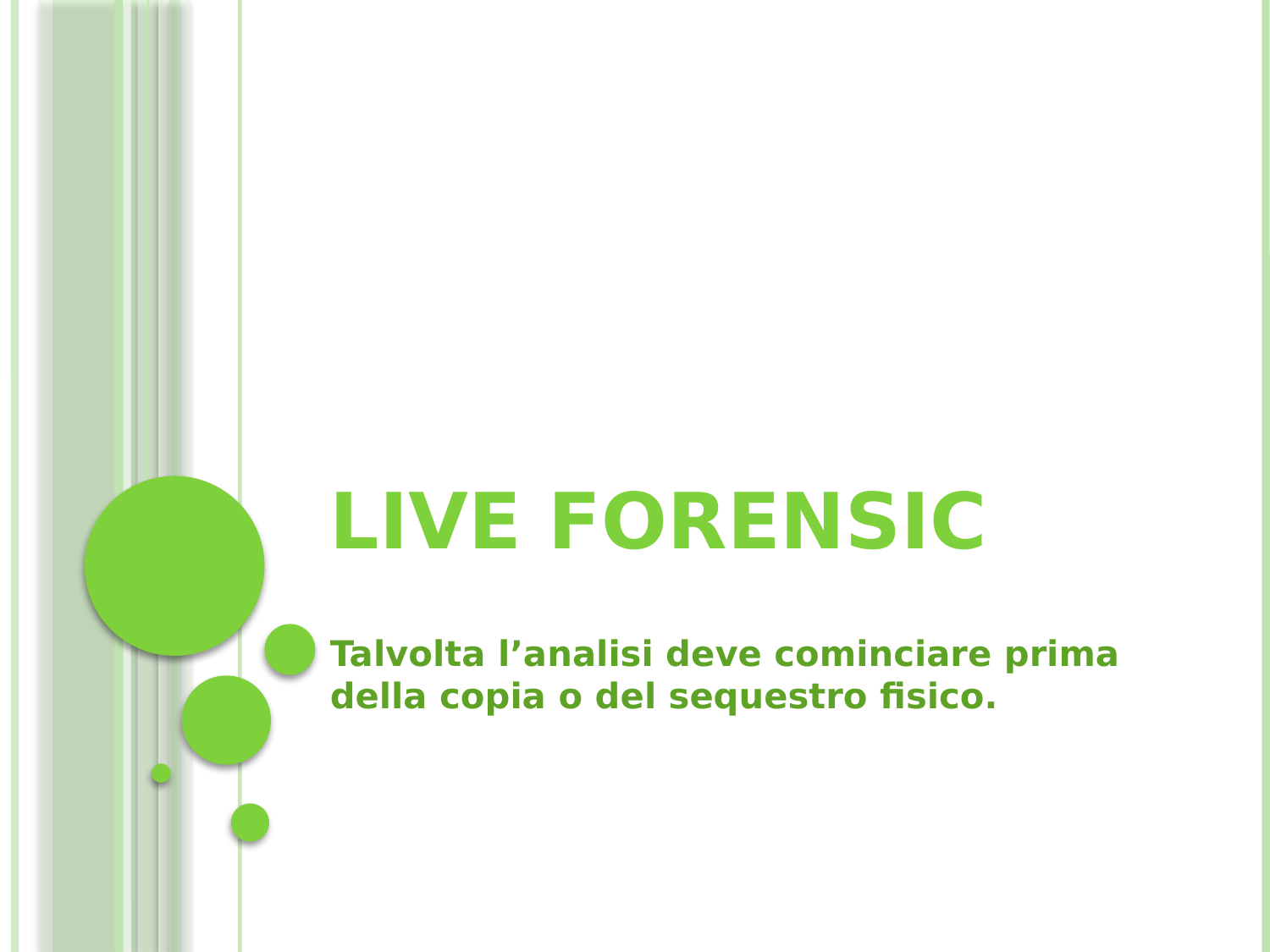

# Live forensic
Talvolta l’analisi deve cominciare prima della copia o del sequestro fisico.